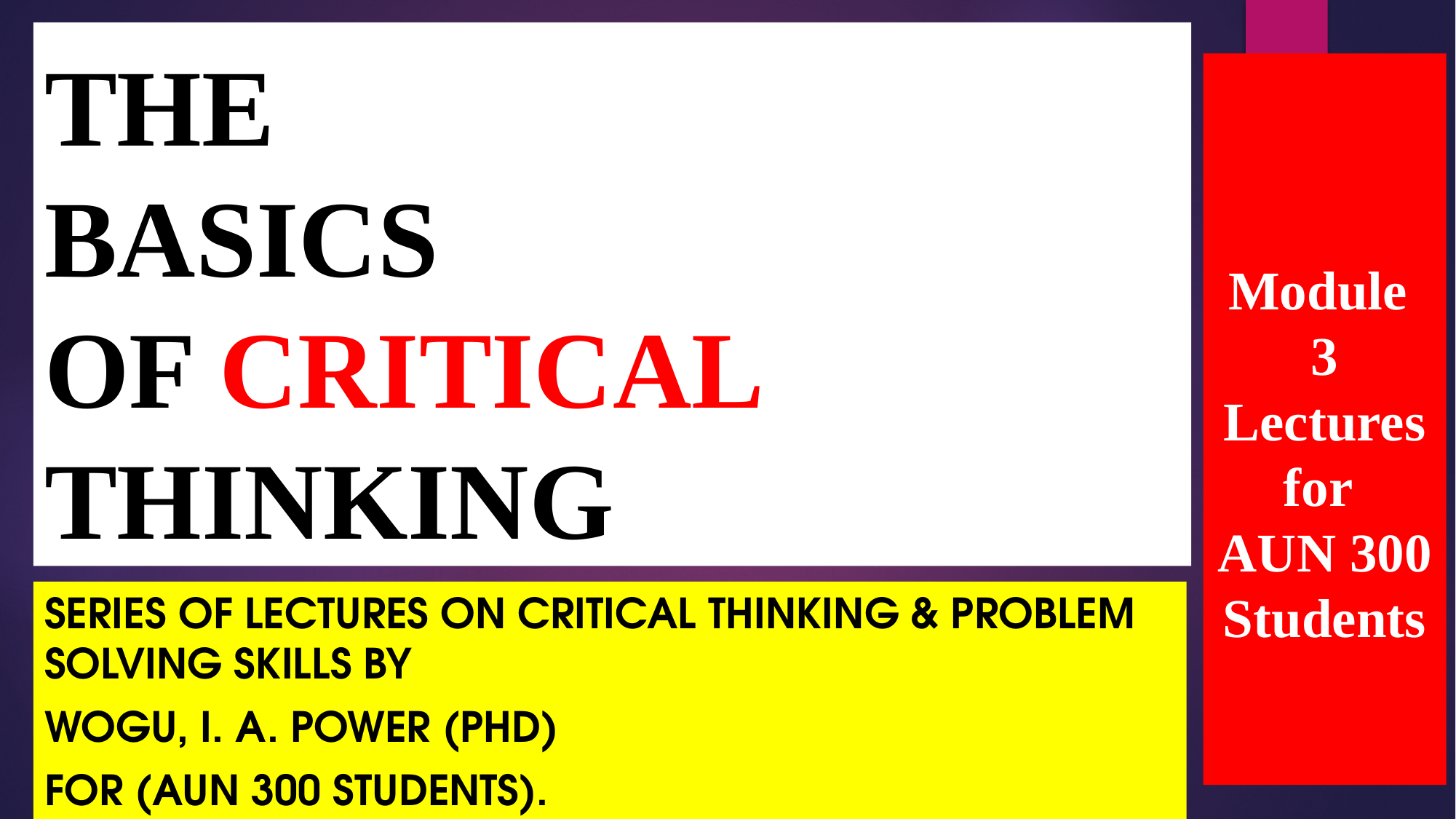

# THE BASICS OF CRITICAL THINKING

Module
3 Lectures for
AUN 300 Students

Series of Lectures on Critical Thinking & Problem solving Skills By
wogu, I. A. power (PhD)
for (AUN 300 Students).